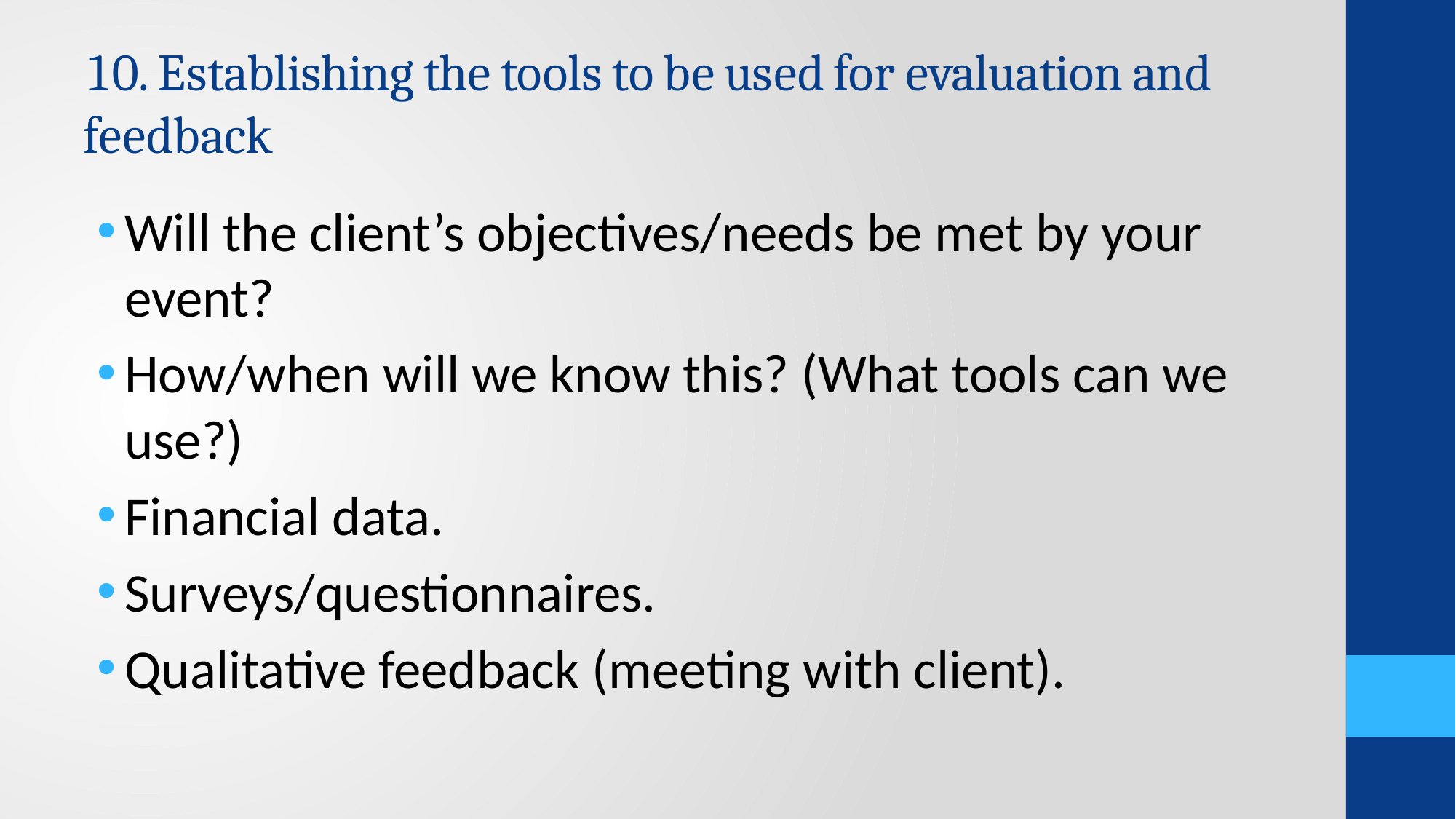

# 10. Establishing the tools to be used for evaluation and feedback
Will the client’s objectives/needs be met by your event?
How/when will we know this? (What tools can we use?)
Financial data.
Surveys/questionnaires.
Qualitative feedback (meeting with client).